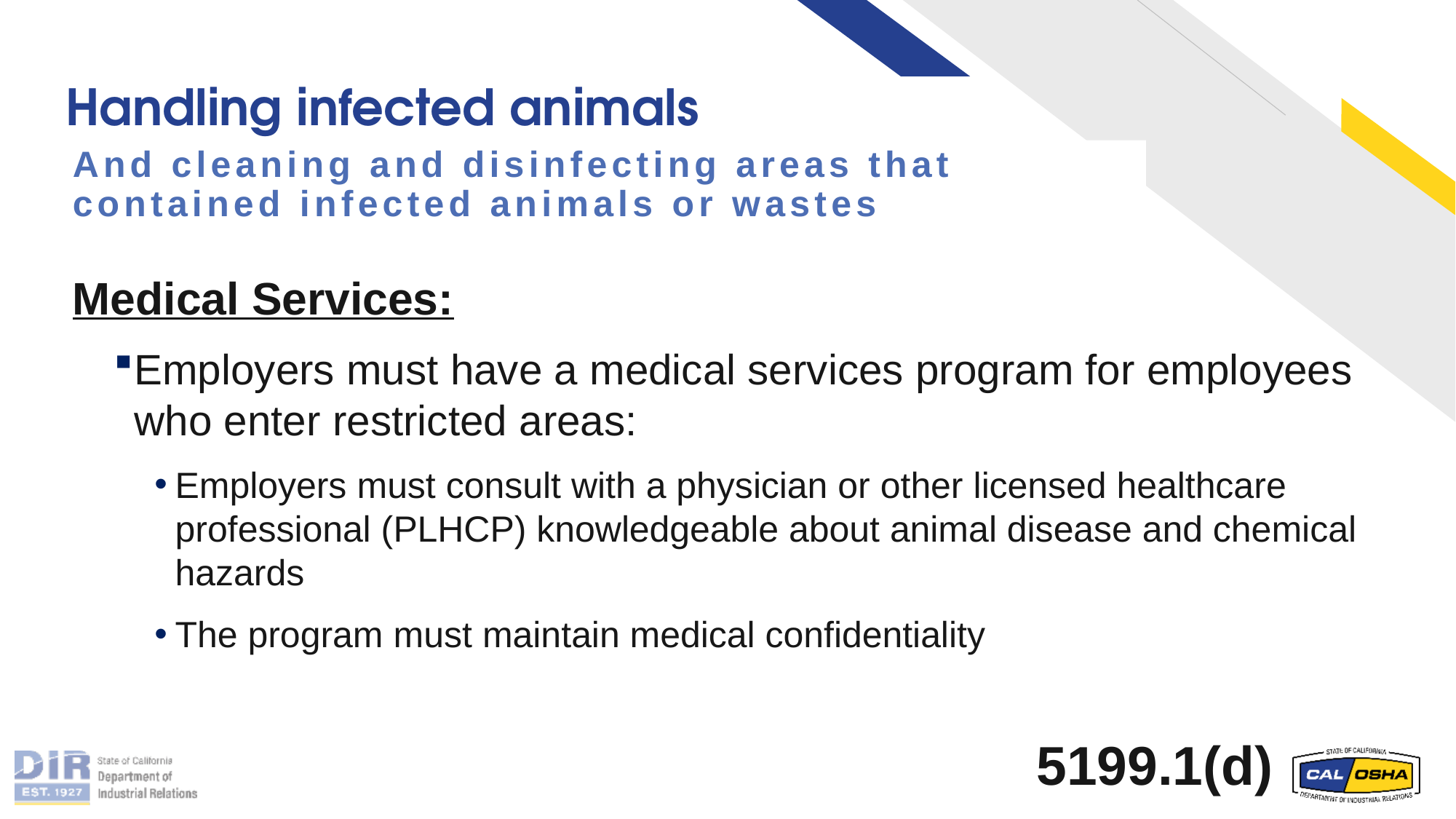

# Handling infected animals
And cleaning and disinfecting areas that contained infected animals or wastes
Medical Services:
Employers must have a medical services program for employees who enter restricted areas:
Employers must consult with a physician or other licensed healthcare professional (PLHCP) knowledgeable about animal disease and chemical hazards
The program must maintain medical confidentiality
5199.1(d)